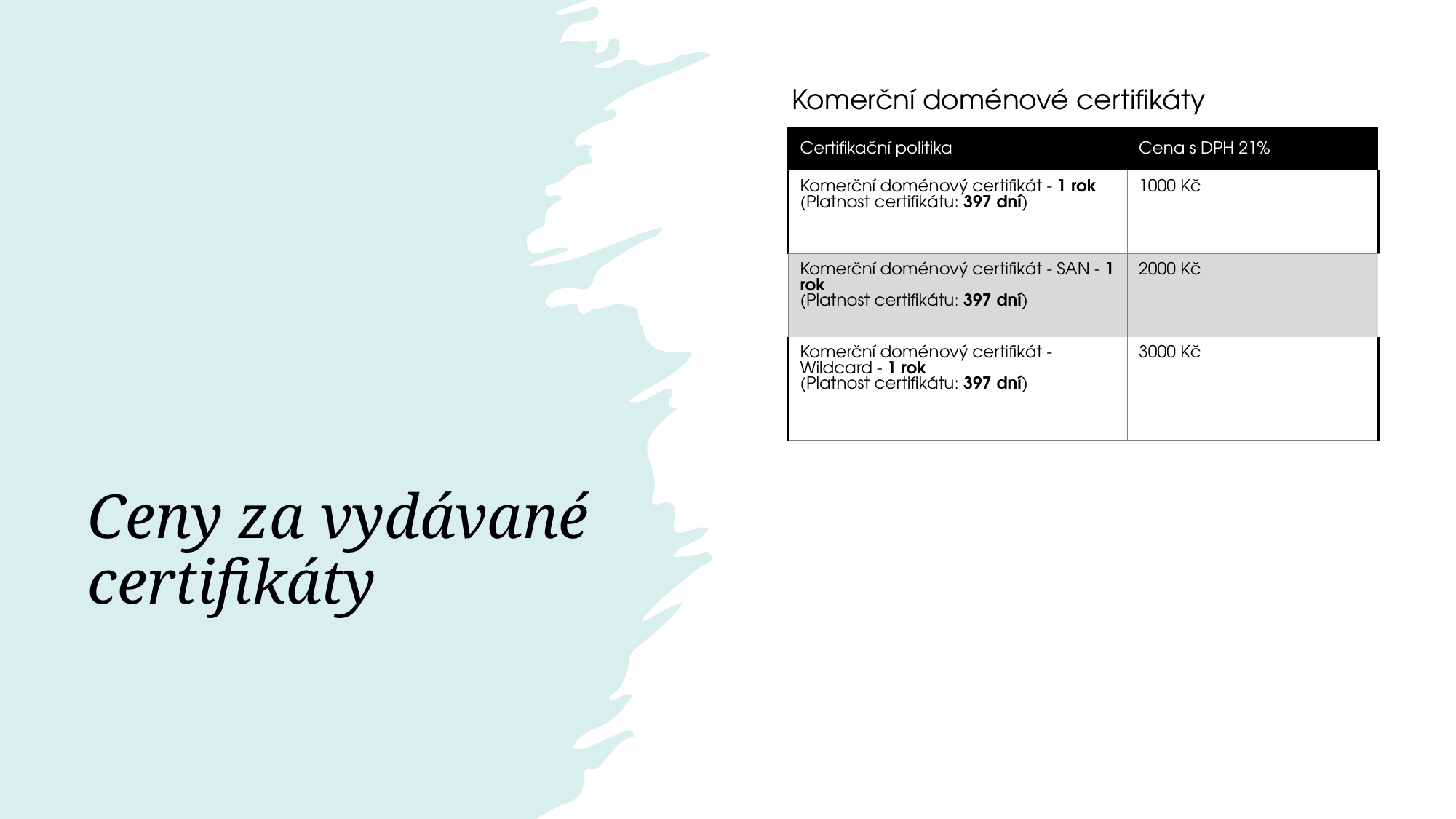

# Ceny za vydávané certifikáty
Komerční doménové certifikáty
| Certifikační politika | Cena s DPH 21% |
| --- | --- |
| Komerční doménový certifikát - 1 rok (Platnost certifikátu: 397 dní) | 1000 Kč |
| Komerční doménový certifikát - SAN - 1 rok (Platnost certifikátu: 397 dní) | 2000 Kč |
| Komerční doménový certifikát - Wildcard - 1 rok (Platnost certifikátu: 397 dní) | 3000 Kč |